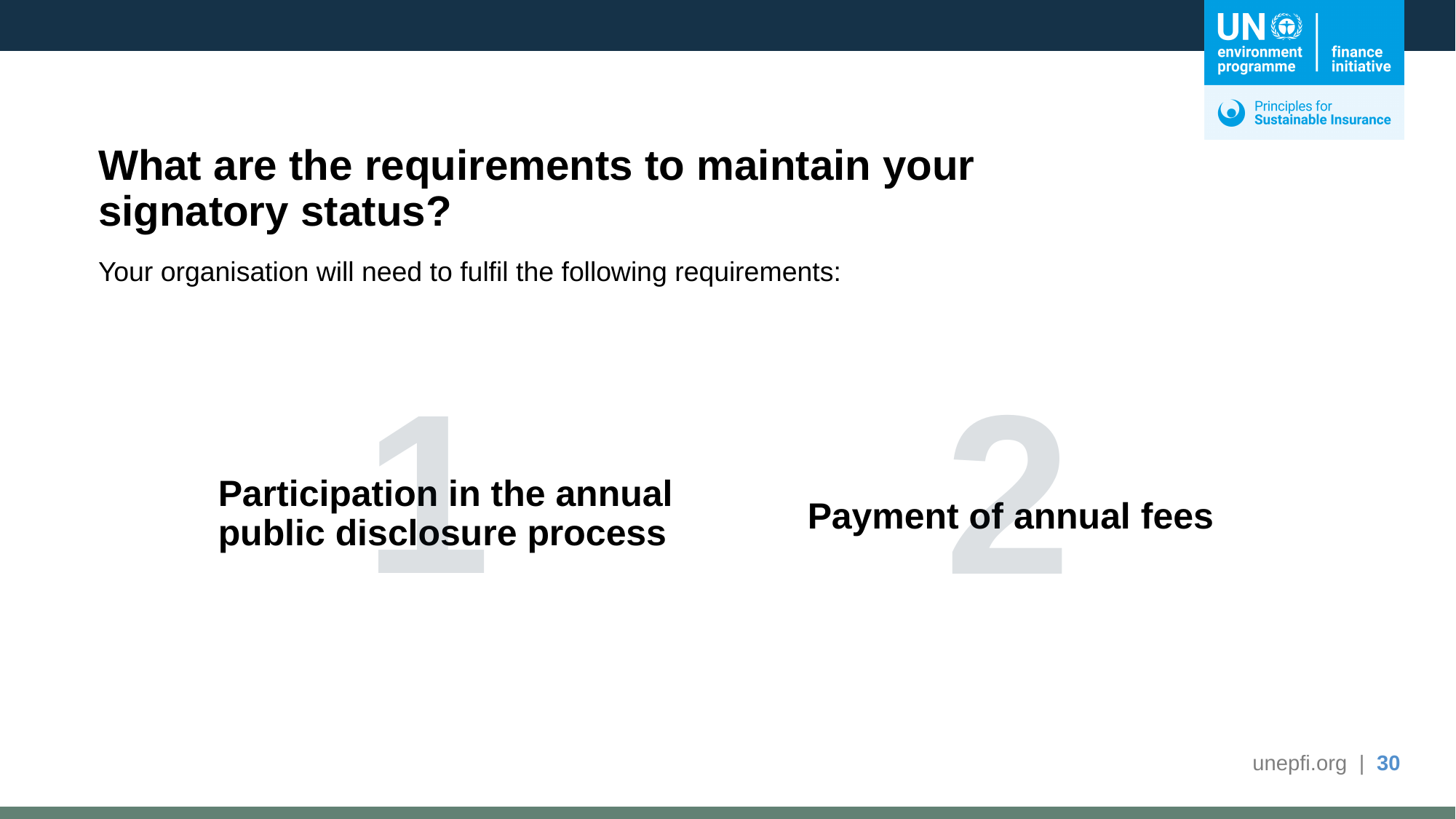

# What are the requirements to maintain your signatory status?
Your organisation will need to fulfil the following requirements:

1

2

Participation in the annual public disclosure process
Payment of annual fees